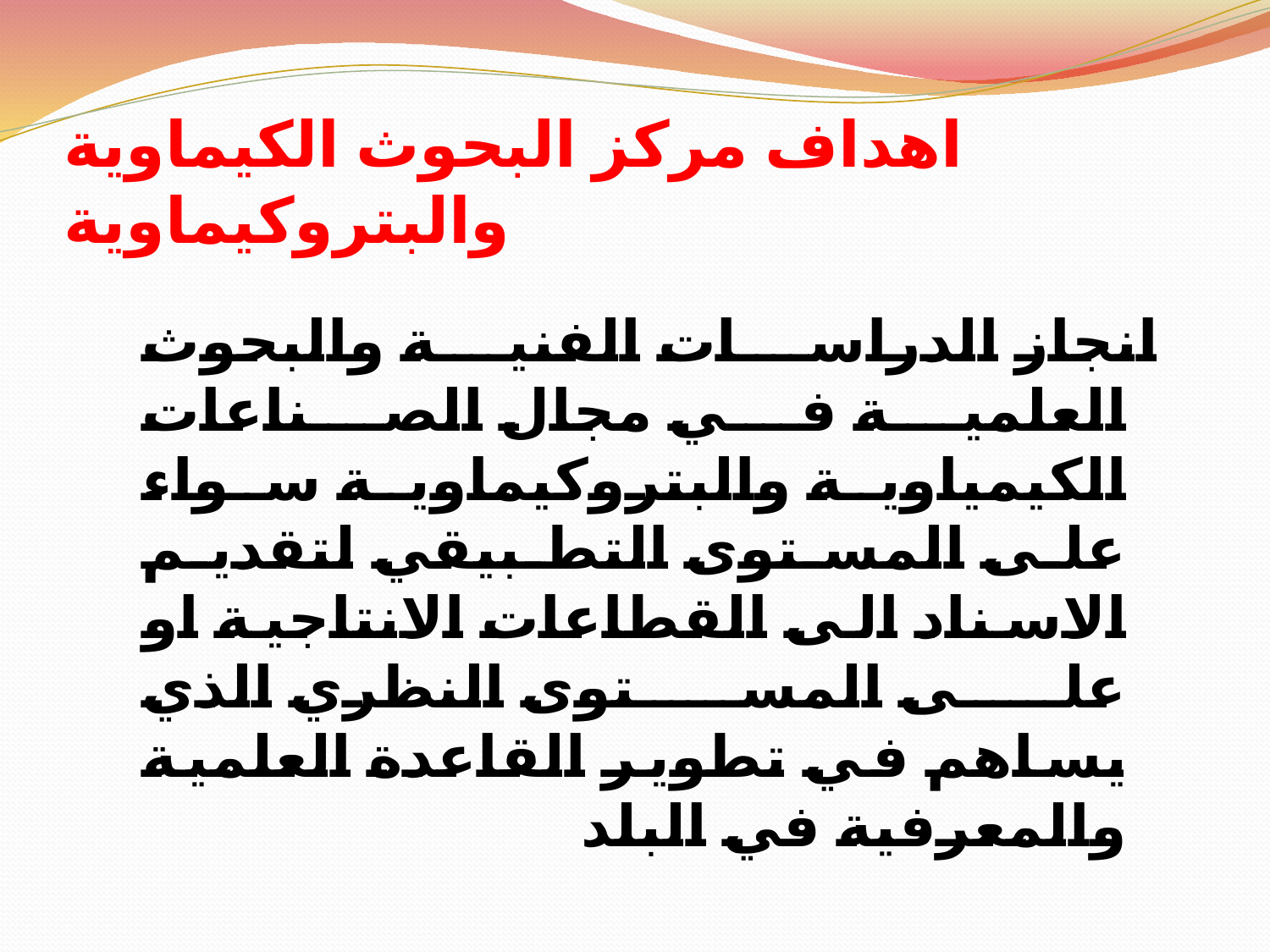

# اهداف مركز البحوث الكيماوية والبتروكيماوية
	انجاز الدراسات الفنية والبحوث العلمية في مجال الصناعات الكيمياوية والبتروكيماوية سواء على المستوى التطبيقي لتقديم الاسناد الى القطاعات الانتاجية او على المستوى النظري الذي يساهم في تطوير القاعدة العلمية والمعرفية في البلد